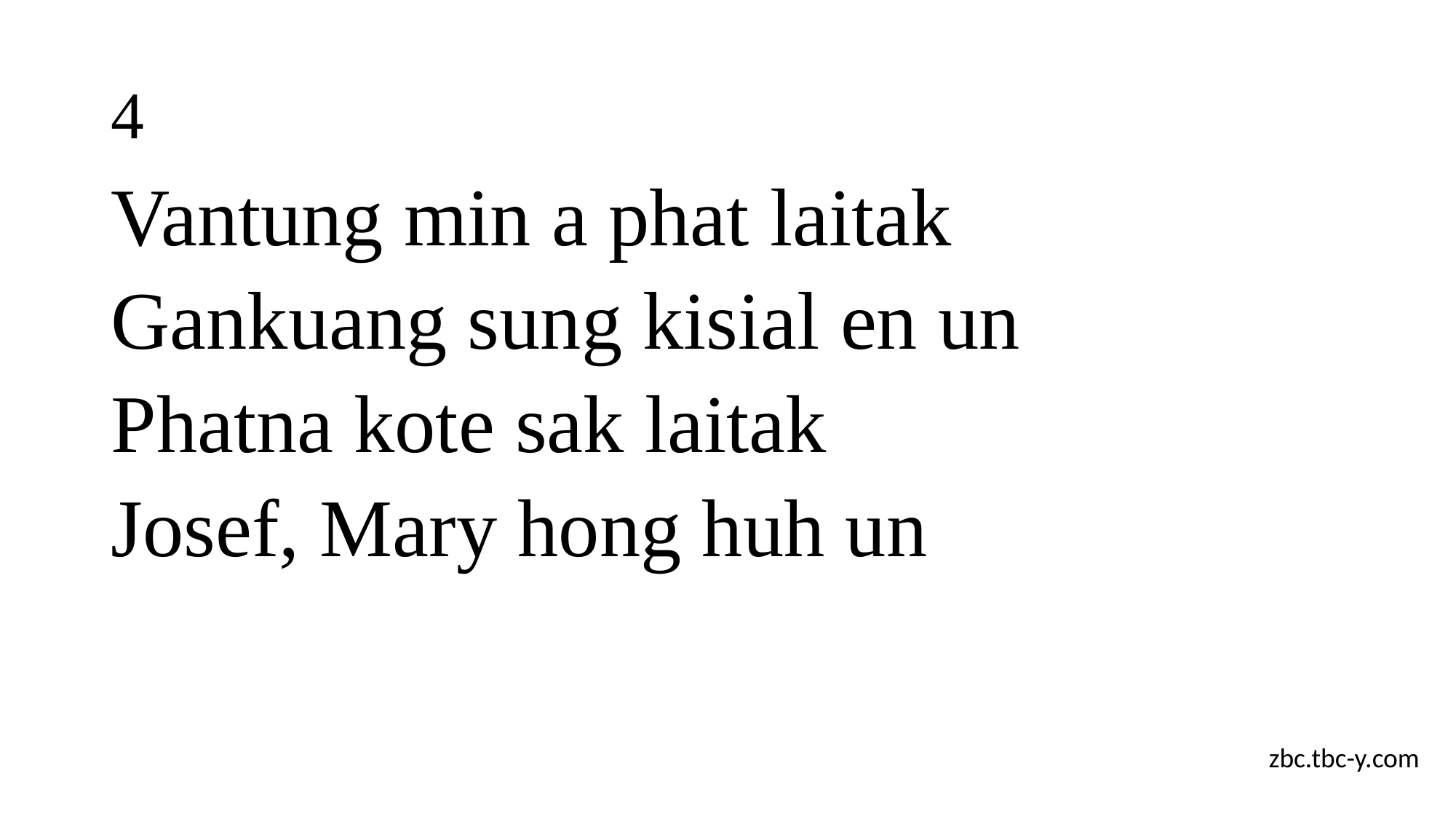

# 4
Vantung min a phat laitak
Gankuang sung kisial en un
Phatna kote sak laitak
Josef, Mary hong huh un
zbc.tbc-y.com